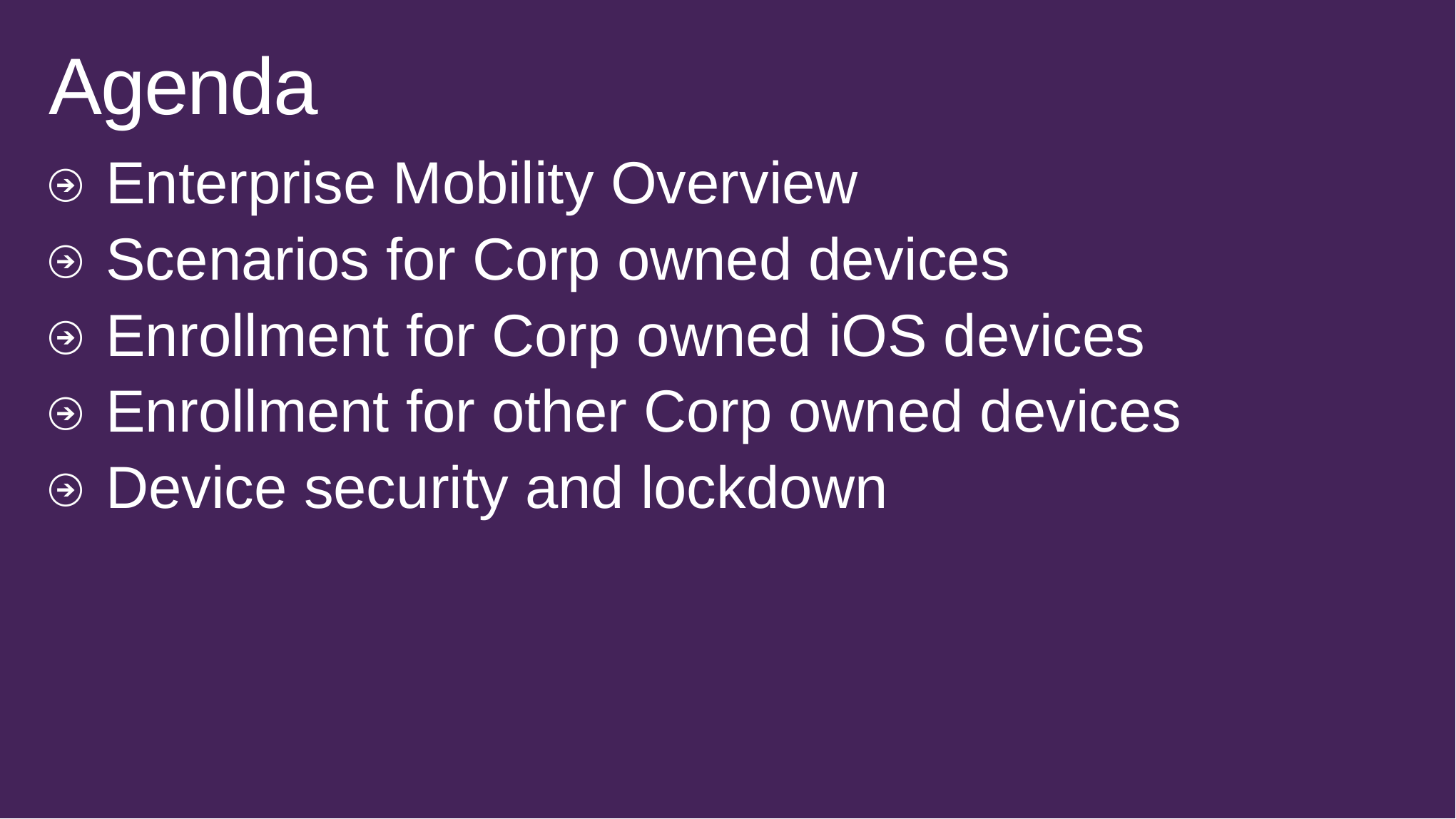

# Agenda
 Enterprise Mobility Overview
 Scenarios for Corp owned devices
 Enrollment for Corp owned iOS devices
 Enrollment for other Corp owned devices
 Device security and lockdown